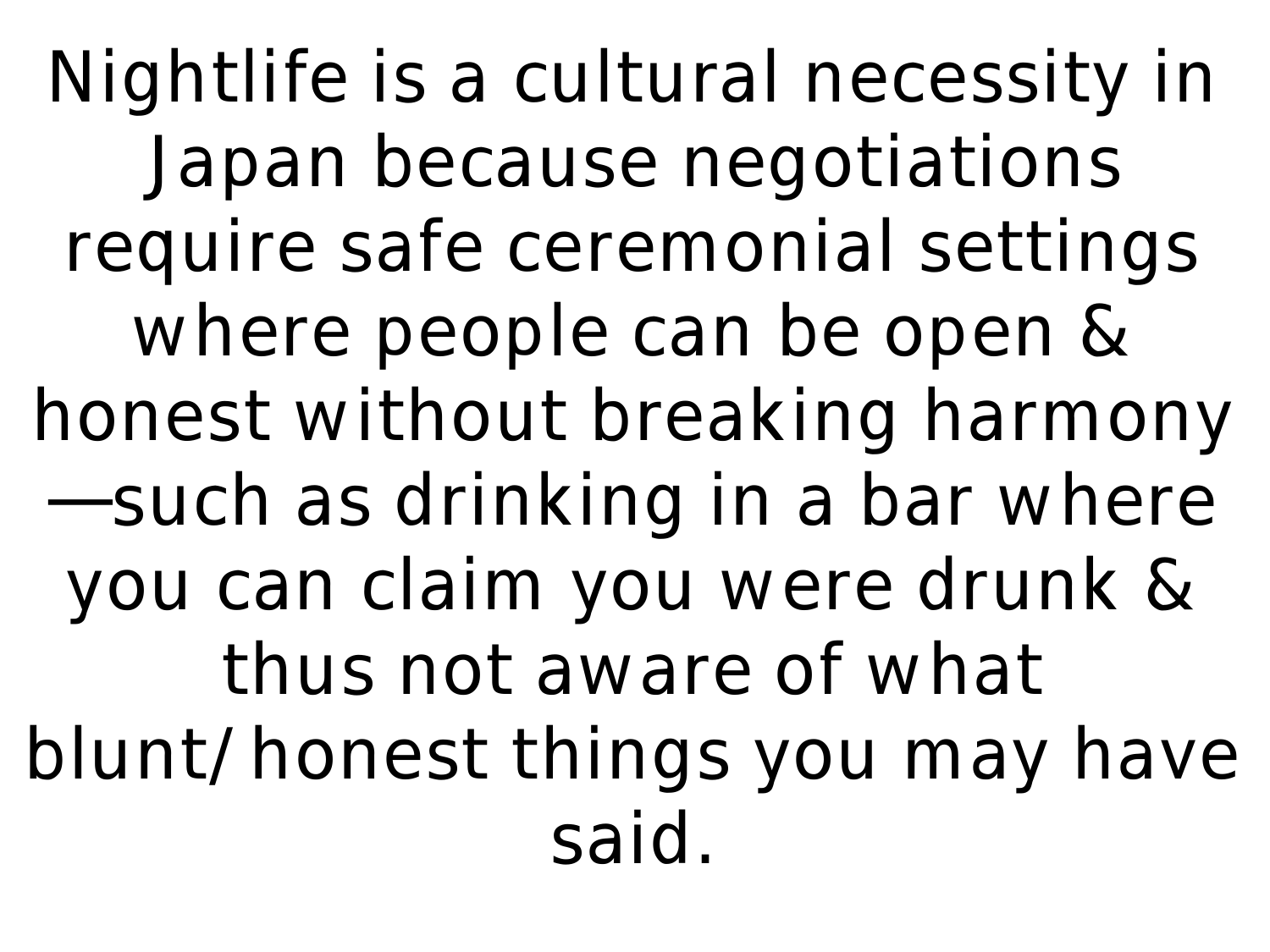

# Nightlife is a cultural necessity in Japan because negotiations require safe ceremonial settings where people can be open & honest without breaking harmony—such as drinking in a bar where you can claim you were drunk & thus not aware of what blunt/honest things you may have said.